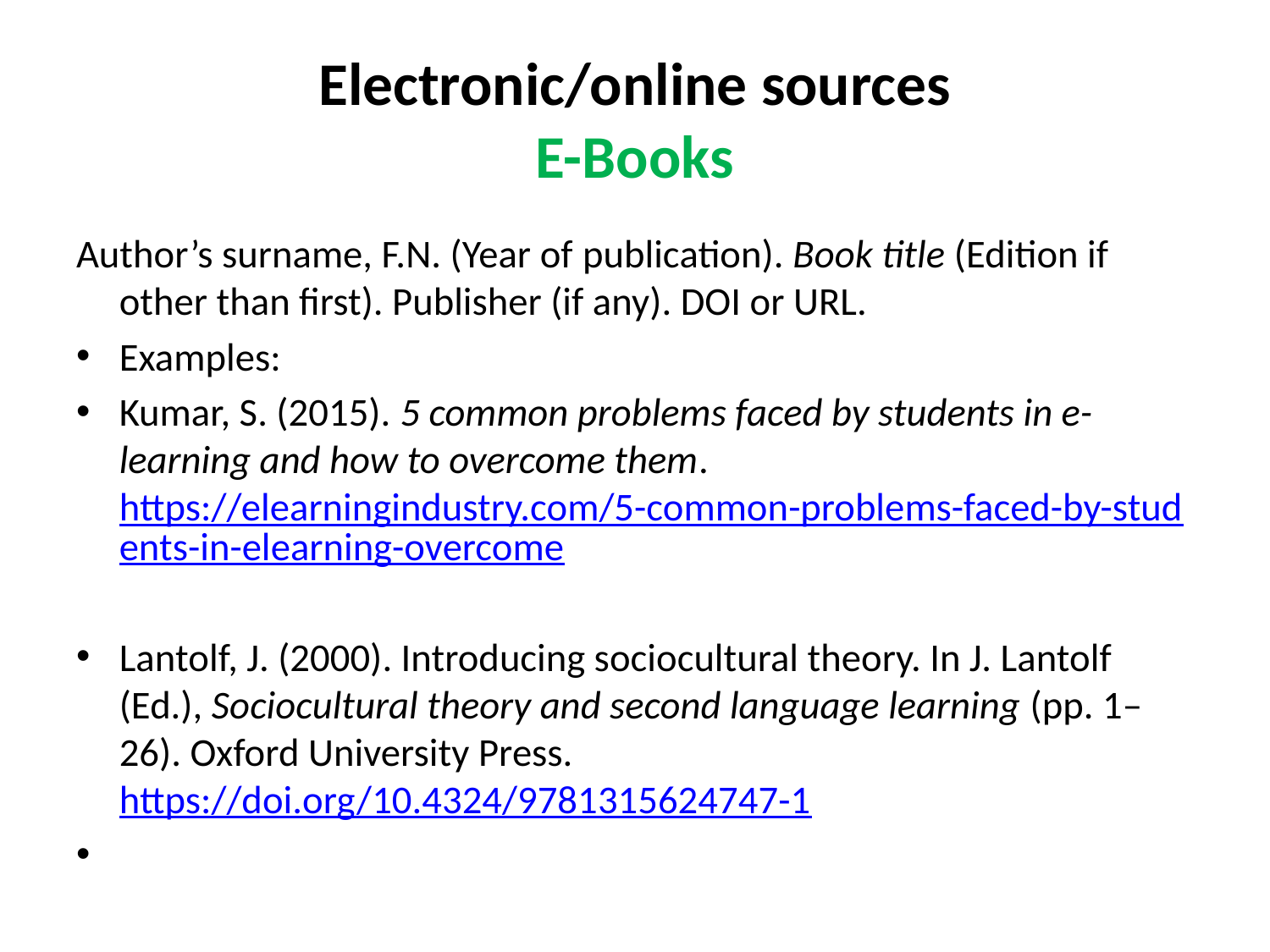

# Electronic/online sources E-Books
Author’s surname, F.N. (Year of publication). Book title (Edition if other than first). Publisher (if any). DOI or URL.
Examples:
Kumar, S. (2015). 5 common problems faced by students in e-learning and how to overcome them. https://elearningindustry.com/5-common-problems-faced-by-students-in-elearning-overcome

Lantolf, J. (2000). Introducing sociocultural theory. In J. Lantolf (Ed.), Sociocultural theory and second language learning (pp. 1–26). Oxford University Press. https://doi.org/10.4324/9781315624747-1